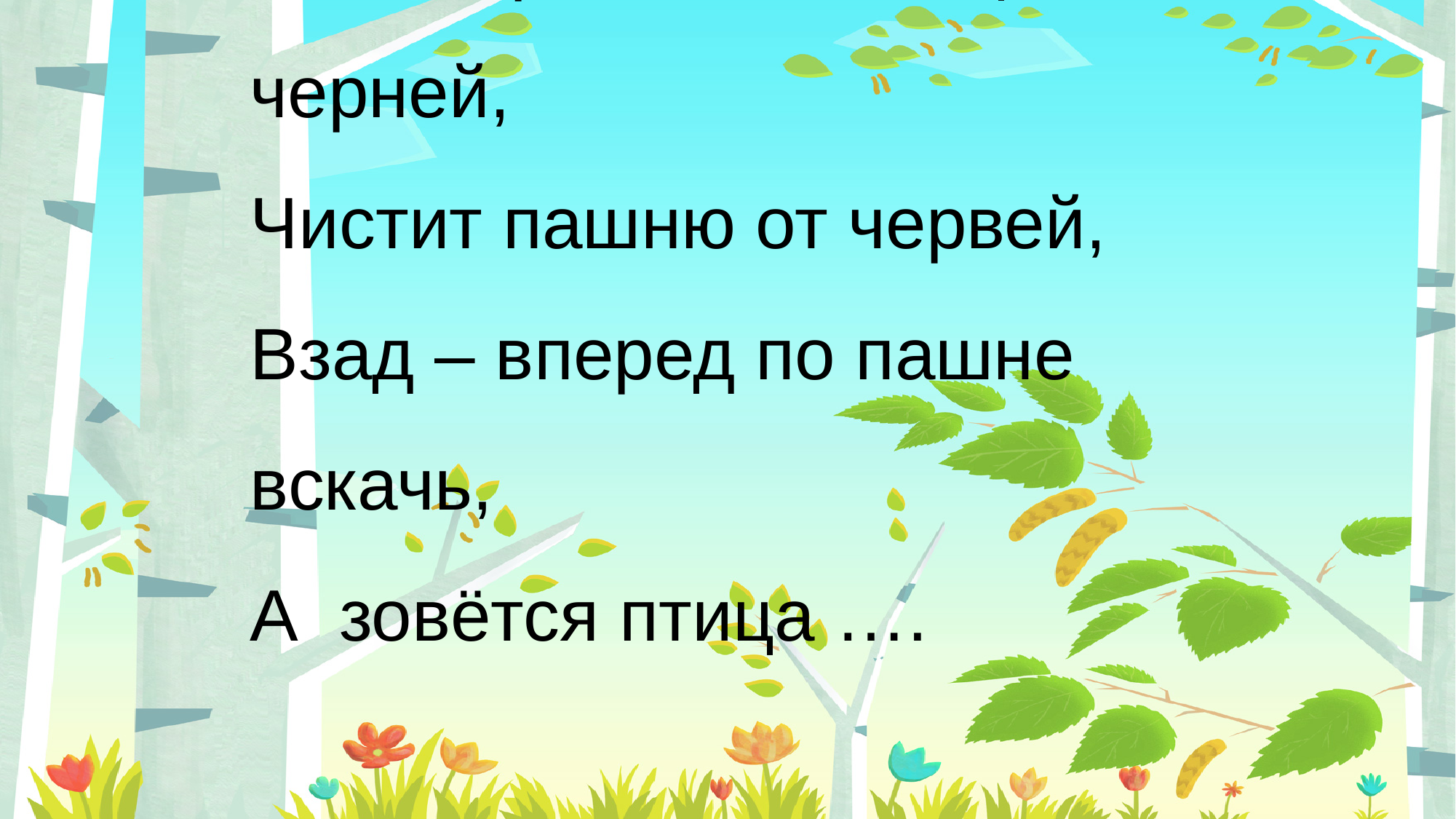

# Всех перелетных птиц черней, Чистит пашню от червей, Взад – вперед по пашне вскачь, А  зовётся птица ….